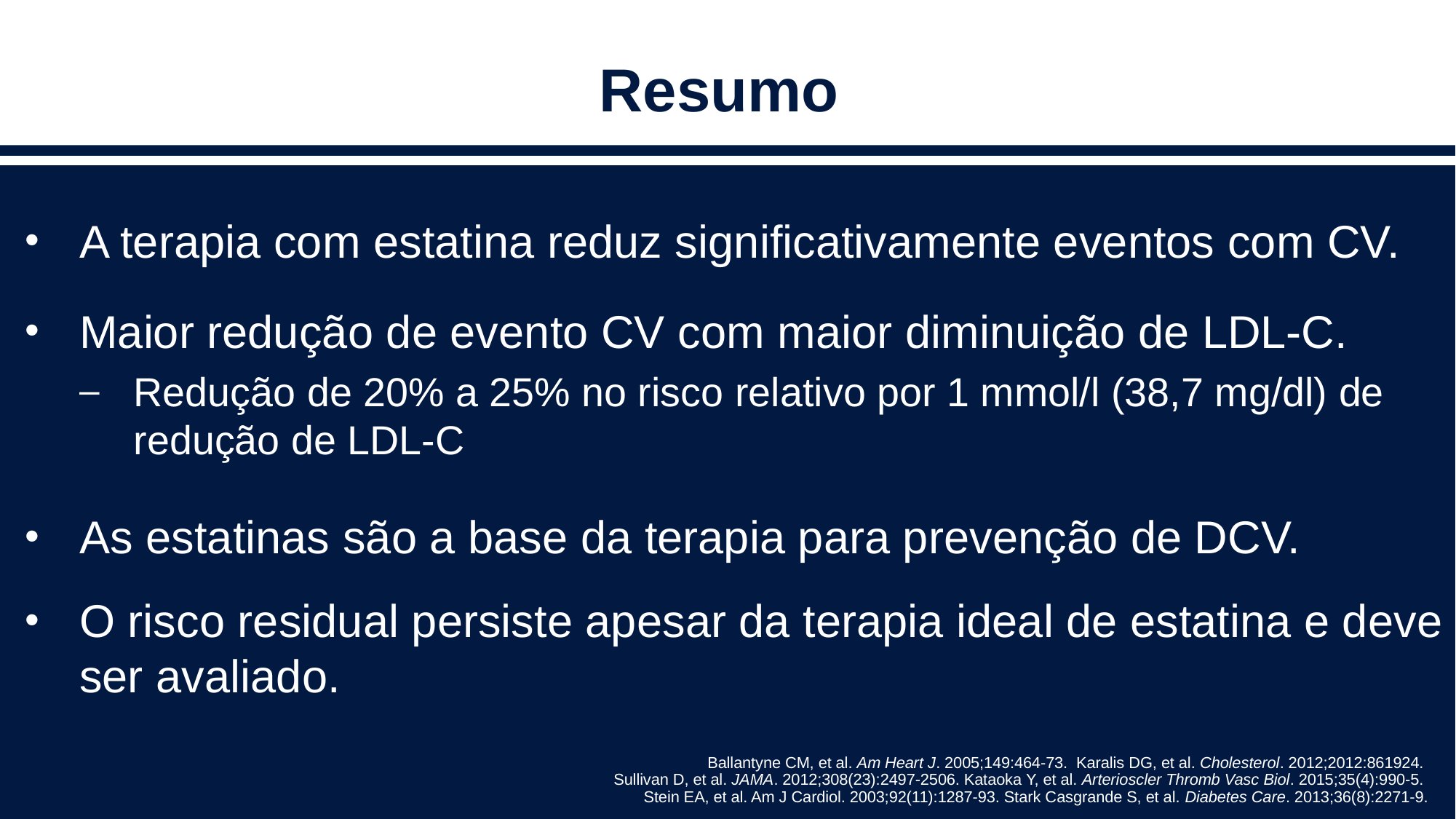

# Resumo
A terapia com estatina reduz significativamente eventos com CV.

Maior redução de evento CV com maior diminuição de LDL-C.
Redução de 20% a 25% no risco relativo por 1 mmol/l (38,7 mg/dl) de redução de LDL-C

As estatinas são a base da terapia para prevenção de DCV.

O risco residual persiste apesar da terapia ideal de estatina e deve ser avaliado.
Ballantyne CM, et al. Am Heart J. 2005;149:464-73.  Karalis DG, et al. Cholesterol. 2012;2012:861924.
Sullivan D, et al. JAMA. 2012;308(23):2497-2506. Kataoka Y, et al. Arterioscler Thromb Vasc Biol. 2015;35(4):990-5.
Stein EA, et al. Am J Cardiol. 2003;92(11):1287-93. Stark Casgrande S, et al. Diabetes Care. 2013;36(8):2271-9.